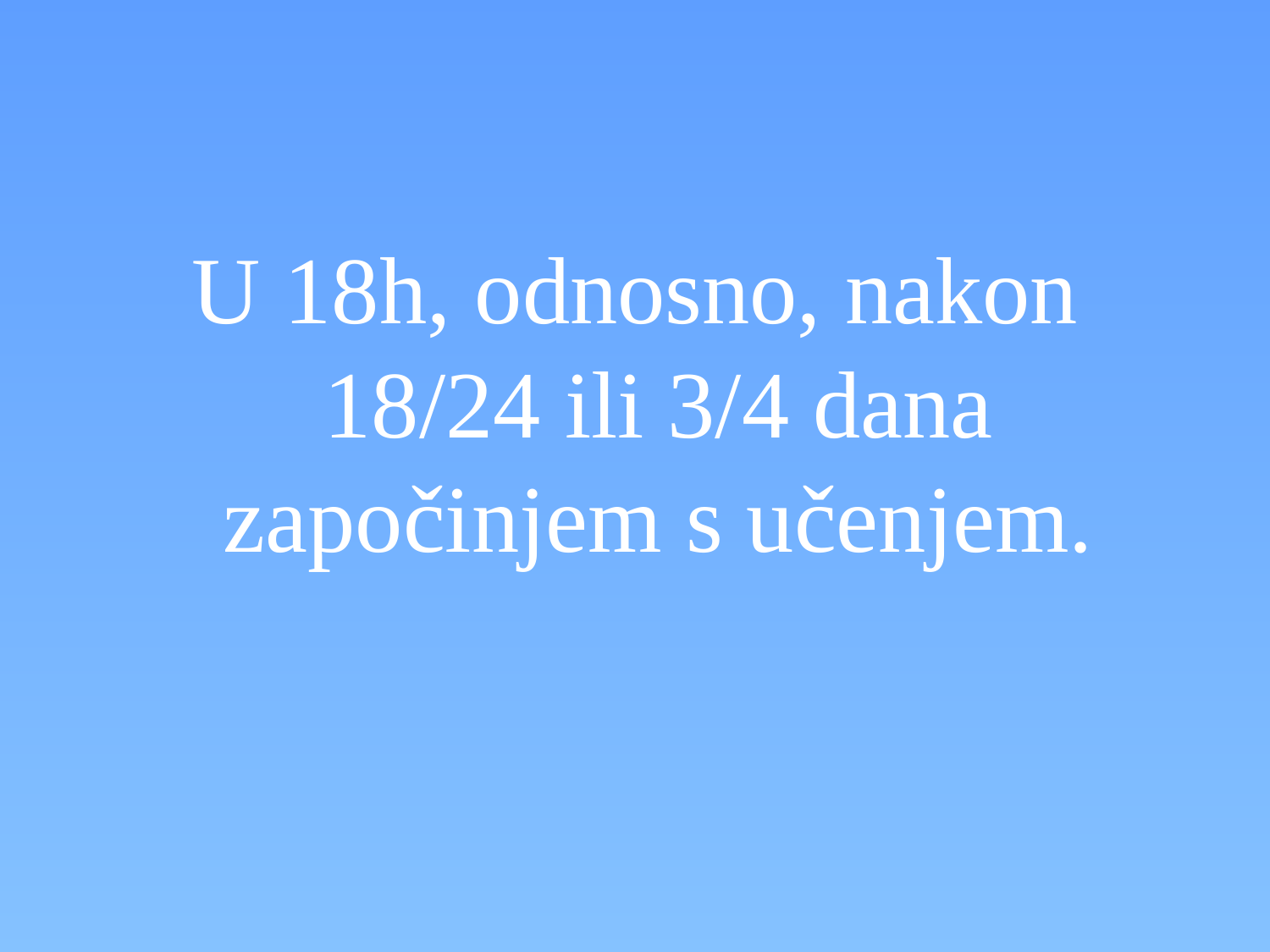

#
U 18h, odnosno, nakon 18/24 ili 3/4 dana započinjem s učenjem.